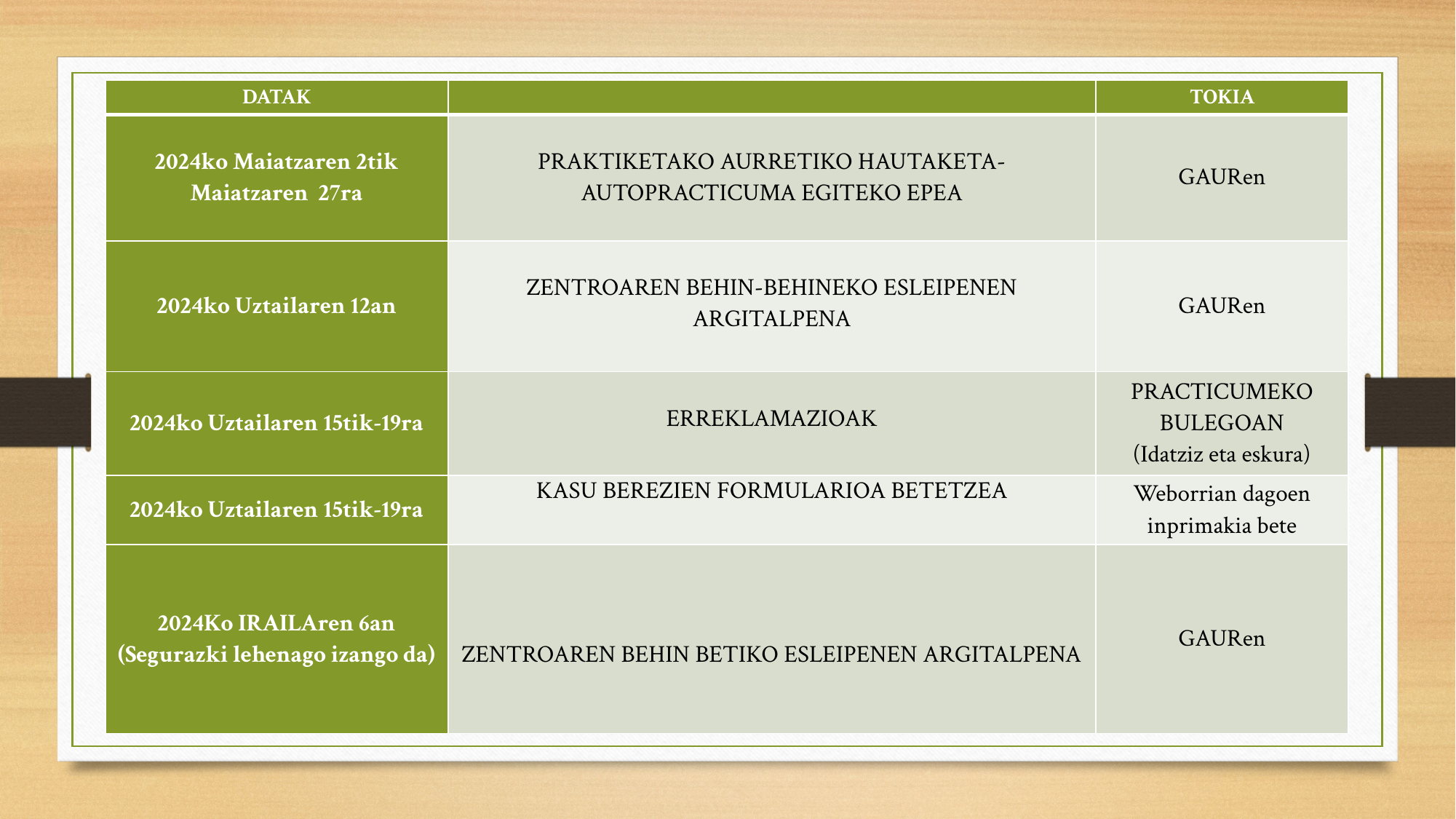

| DATAK |  | TOKIA |
| --- | --- | --- |
| 2024ko Maiatzaren 2tik Maiatzaren 27ra | PRAKTIKETAKO AURRETIKO HAUTAKETA-AUTOPRACTICUMA EGITEKO EPEA | GAURen |
| 2024ko Uztailaren 12an | ZENTROAREN BEHIN-BEHINEKO ESLEIPENEN ARGITALPENA | GAURen |
| 2024ko Uztailaren 15tik-19ra | ERREKLAMAZIOAK | PRACTICUMEKO BULEGOAN (Idatziz eta eskura) |
| 2024ko Uztailaren 15tik-19ra | KASU BEREZIEN FORMULARIOA BETETZEA | Weborrian dagoen inprimakia bete |
| 2024Ko IRAILAren 6an (Segurazki lehenago izango da) | ZENTROAREN BEHIN BETIKO ESLEIPENEN ARGITALPENA | GAURen |